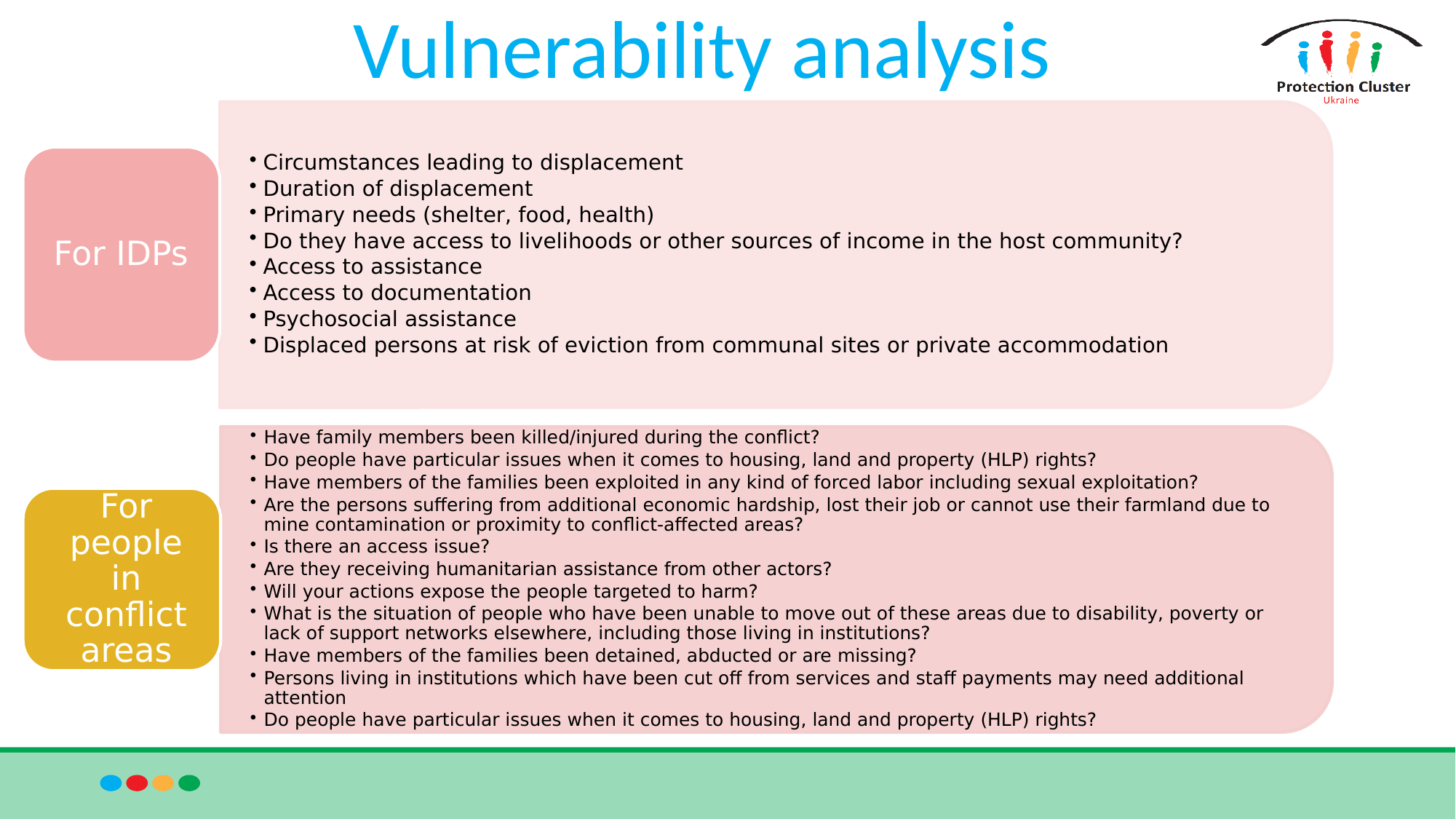

# Vulnerability analysis
Circumstances leading to displacement
Duration of displacement
Primary needs (shelter, food, health)
Do they have access to livelihoods or other sources of income in the host community?
Access to assistance
Access to documentation
Psychosocial assistance
Displaced persons at risk of eviction from communal sites or private accommodation
For IDPs
Have family members been killed/injured during the conflict?
Do people have particular issues when it comes to housing, land and property (HLP) rights?
Have members of the families been exploited in any kind of forced labor including sexual exploitation?
Are the persons suffering from additional economic hardship, lost their job or cannot use their farmland due to mine contamination or proximity to conflict-affected areas?
Is there an access issue?
Are they receiving humanitarian assistance from other actors?
Will your actions expose the people targeted to harm?
What is the situation of people who have been unable to move out of these areas due to disability, poverty or lack of support networks elsewhere, including those living in institutions?
Have members of the families been detained, abducted or are missing?
Persons living in institutions which have been cut off from services and staff payments may need additional attention
Do people have particular issues when it comes to housing, land and property (HLP) rights?
For people in conflict areas